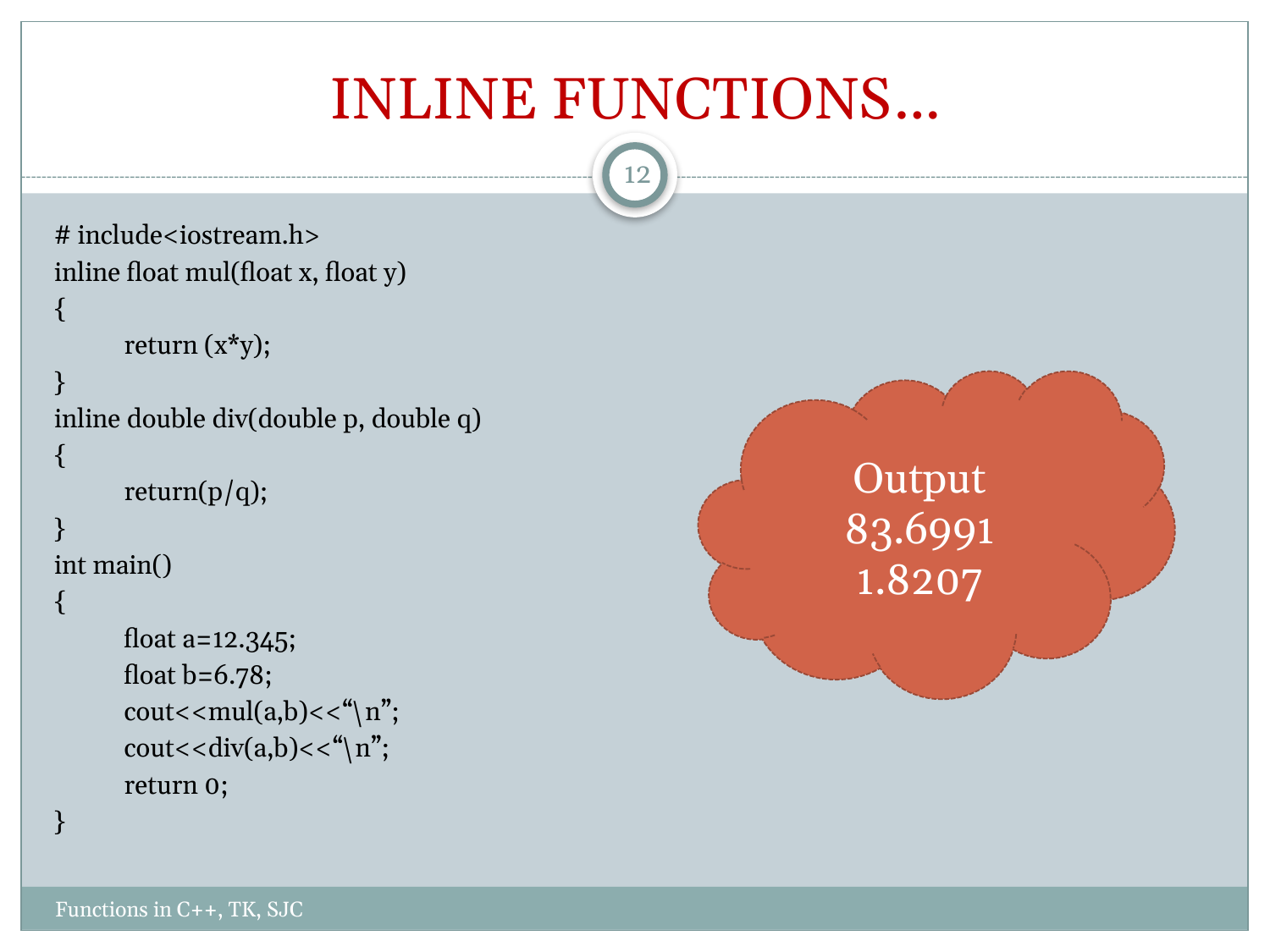

# INLINE FUNCTIONS…
12
# include<iostream.h>
inline float mul(float x, float y)
{
	return (x*y);
}
inline double div(double p, double q)
{
	return(p/q);
}
int main()
{
	float a=12.345;
	float b=6.78;
	cout<<mul(a,b)<<“\n”;
	cout<<div(a,b)<<“\n”;
	return 0;
}

Output
83.6991
1.8207
Functions in C++, TK, SJC